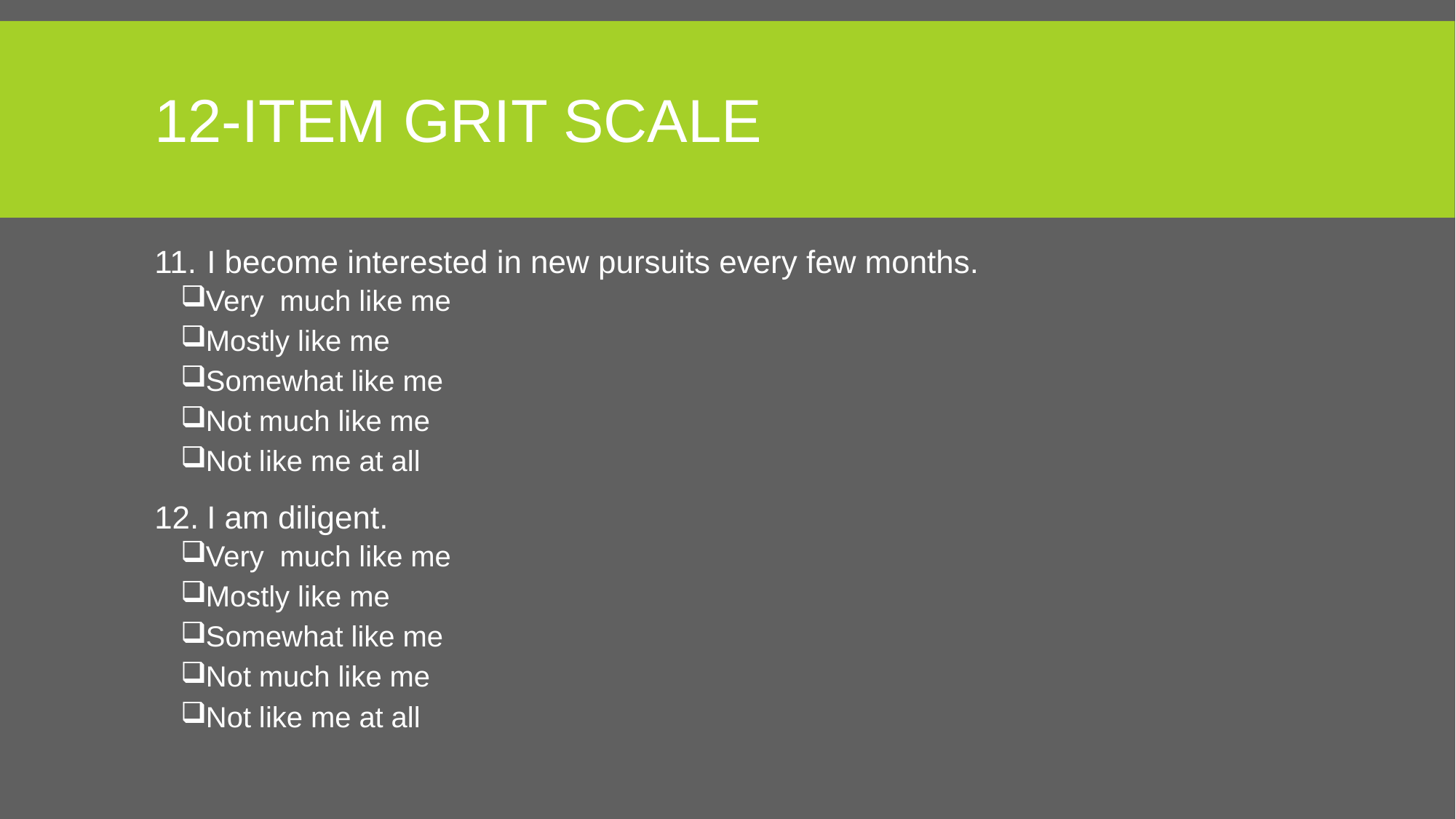

# 12-Item grit Scale
I become interested in new pursuits every few months.
Very  much like me
Mostly like me
Somewhat like me
Not much like me
Not like me at all
I am diligent.
Very  much like me
Mostly like me
Somewhat like me
Not much like me
Not like me at all